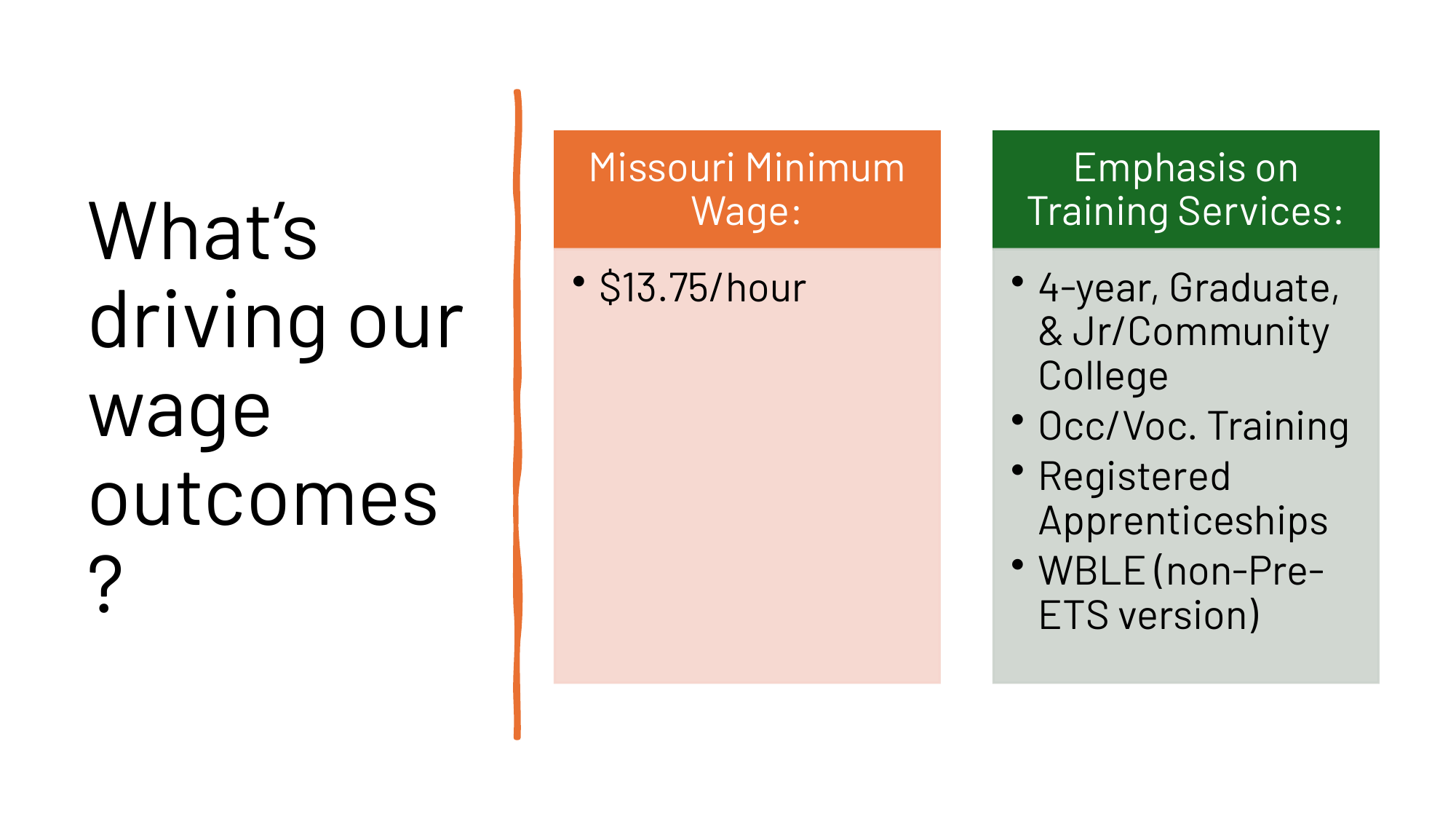

Missouri Minimum Wage:
$13.75/hour
Emphasis on Training Services:
4-year, Graduate, & Jr/Community College
Occ/Voc. Training
Registered Apprenticeships
WBLE (non-Pre-ETS version)
# What’s driving our wage outcomes?